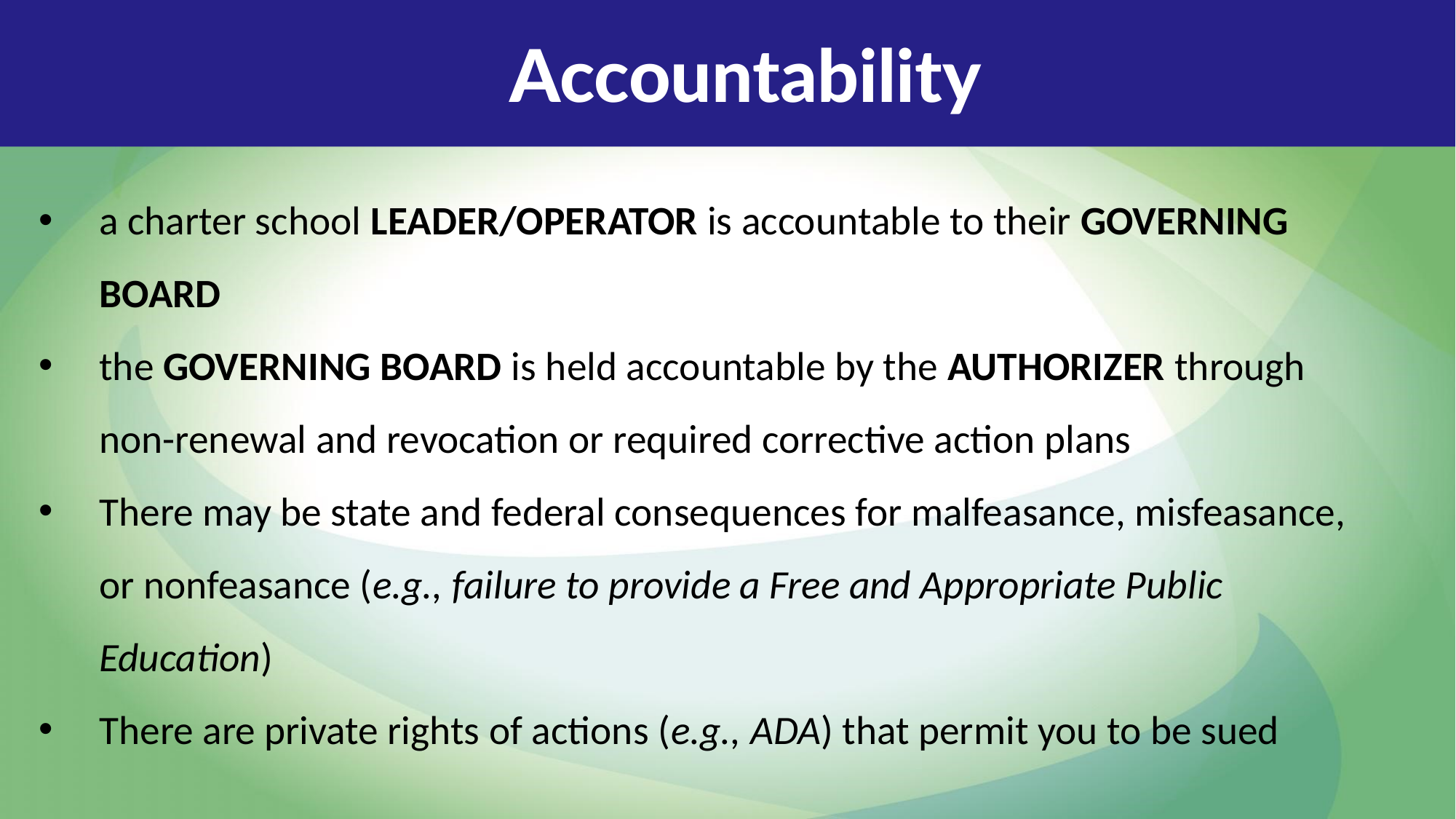

Accountability
a charter school LEADER/OPERATOR is accountable to their GOVERNING BOARD
the GOVERNING BOARD is held accountable by the AUTHORIZER through non-renewal and revocation or required corrective action plans
There may be state and federal consequences for malfeasance, misfeasance, or nonfeasance (e.g., failure to provide a Free and Appropriate Public Education)
There are private rights of actions (e.g., ADA) that permit you to be sued